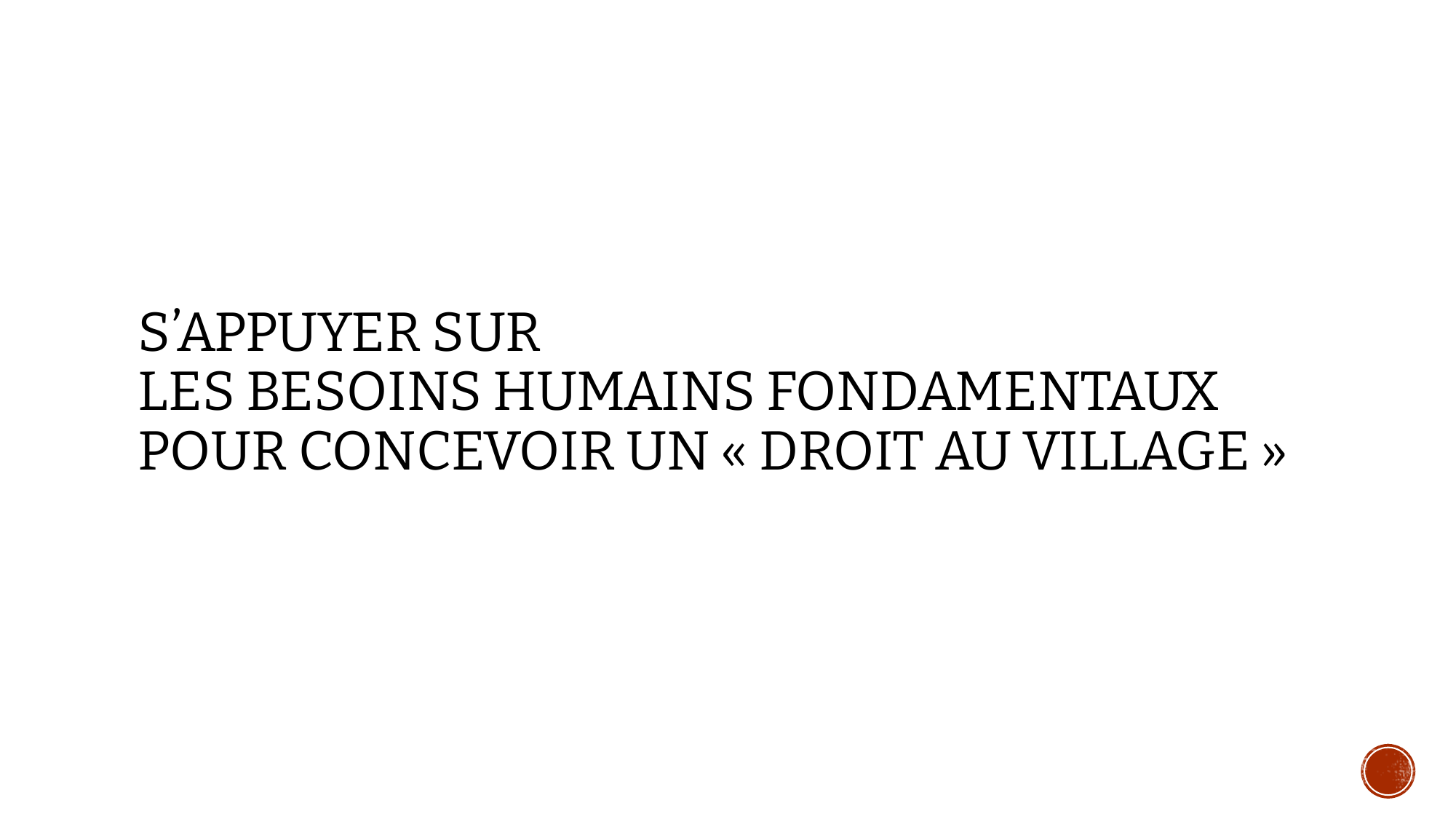

# S’appuyer sur les besoins humains fondamentaux pour concevoir un « droit au village »